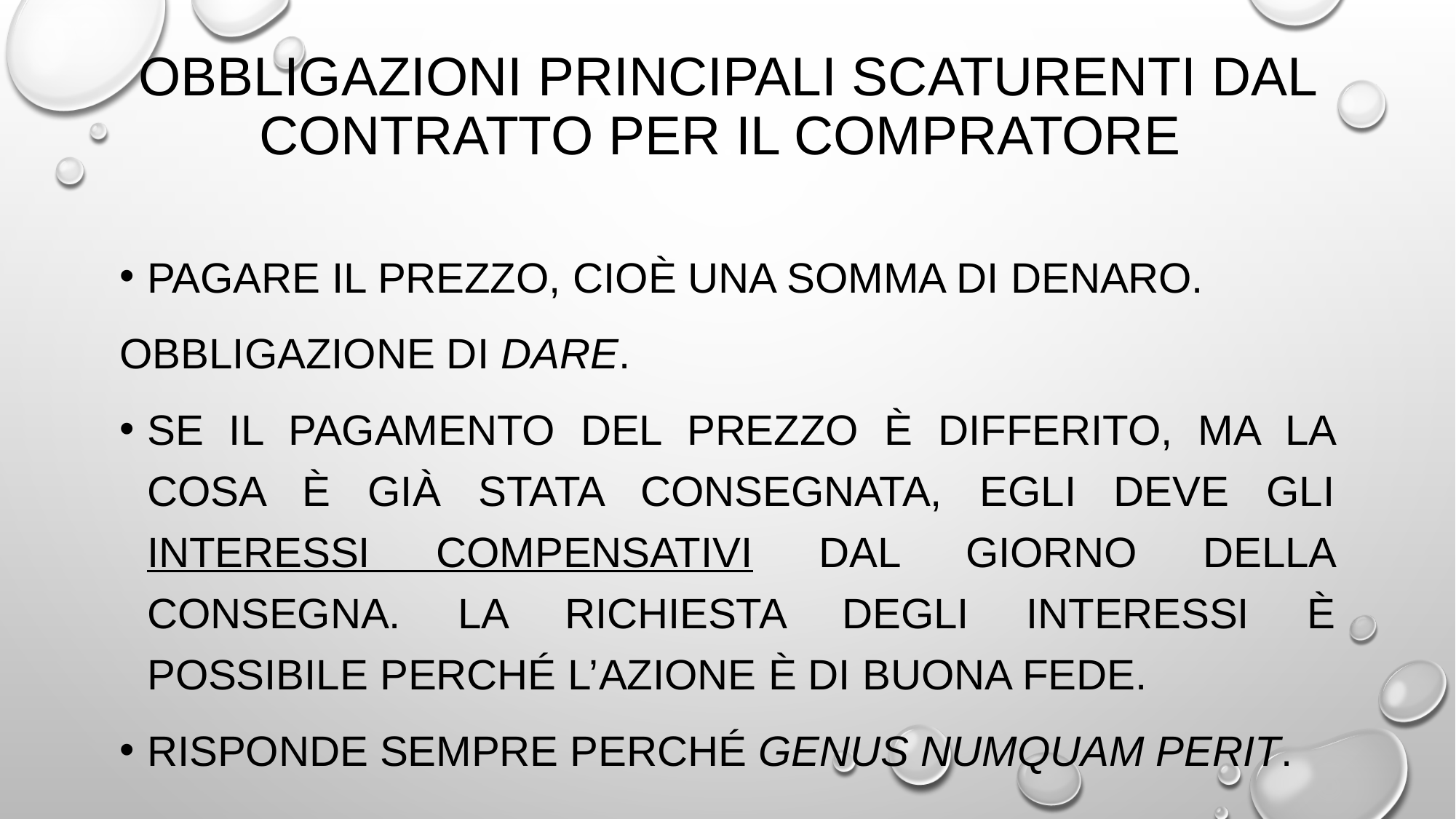

# OBBLIGAZIONI PRINCIPALI SCATURENTI DAL CONTRATTO PER IL COMPRATORE
pagare il prezzo, cioè una somma di denaro.
Obbligazione di dare.
Se il pagamento del prezzo è differito, ma la cosa è già stata consegnata, egli deve gli interessi compensativi dal giorno della consegna. La richiesta degli interessi è possibile perché l’azione è di buona fede.
Risponde sempre perché genus numquam perit.